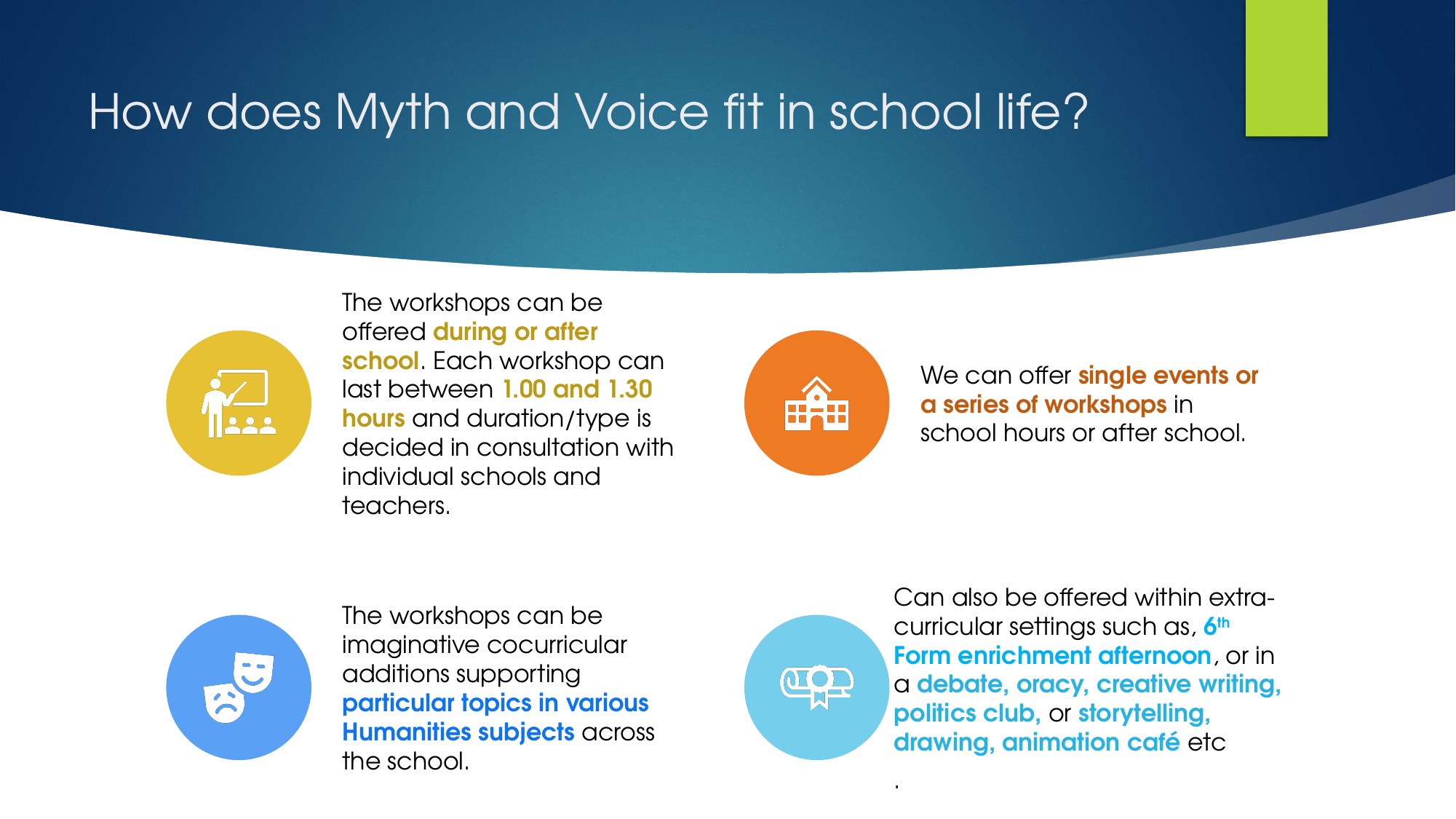

# How does Myth and Voice fit in school life?

The workshops can be offered during or after school. Each workshop can last between 1.00 and 1.30 hours and duration/type is decided in consultation with individual schools and teachers.
We can offer single events or a series of workshops in school hours or after school.
The workshops can be imaginative cocurricular additions supporting particular topics in various Humanities subjects across the school.
Can also be offered within extra-curricular settings such as, 6th Form enrichment afternoon, or in a debate, oracy, creative writing, politics club, or storytelling, drawing, animation café etc
.